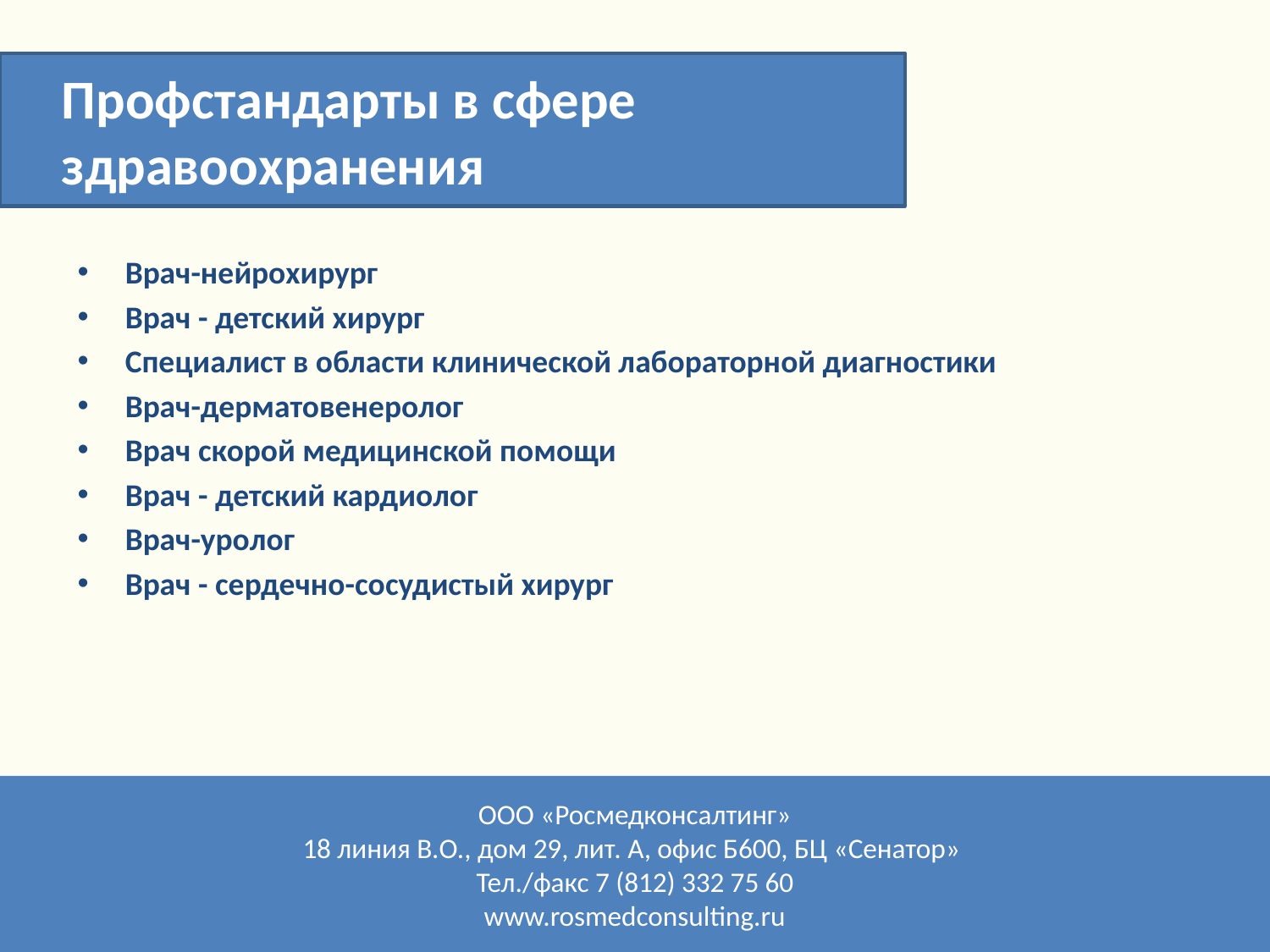

Профстандарты в сфере здравоохранения
Врач-нейрохирург
Врач - детский хирург
Специалист в области клинической лабораторной диагностики
Врач-дерматовенеролог
Врач скорой медицинской помощи
Врач - детский кардиолог
Врач-уролог
Врач - сердечно-сосудистый хирург
ООО «Росмедконсалтинг»
18 линия В.О., дом 29, лит. А, офис Б600, БЦ «Сенатор»
Тел./факс 7 (812) 332 75 60
www.rosmedconsulting.ru